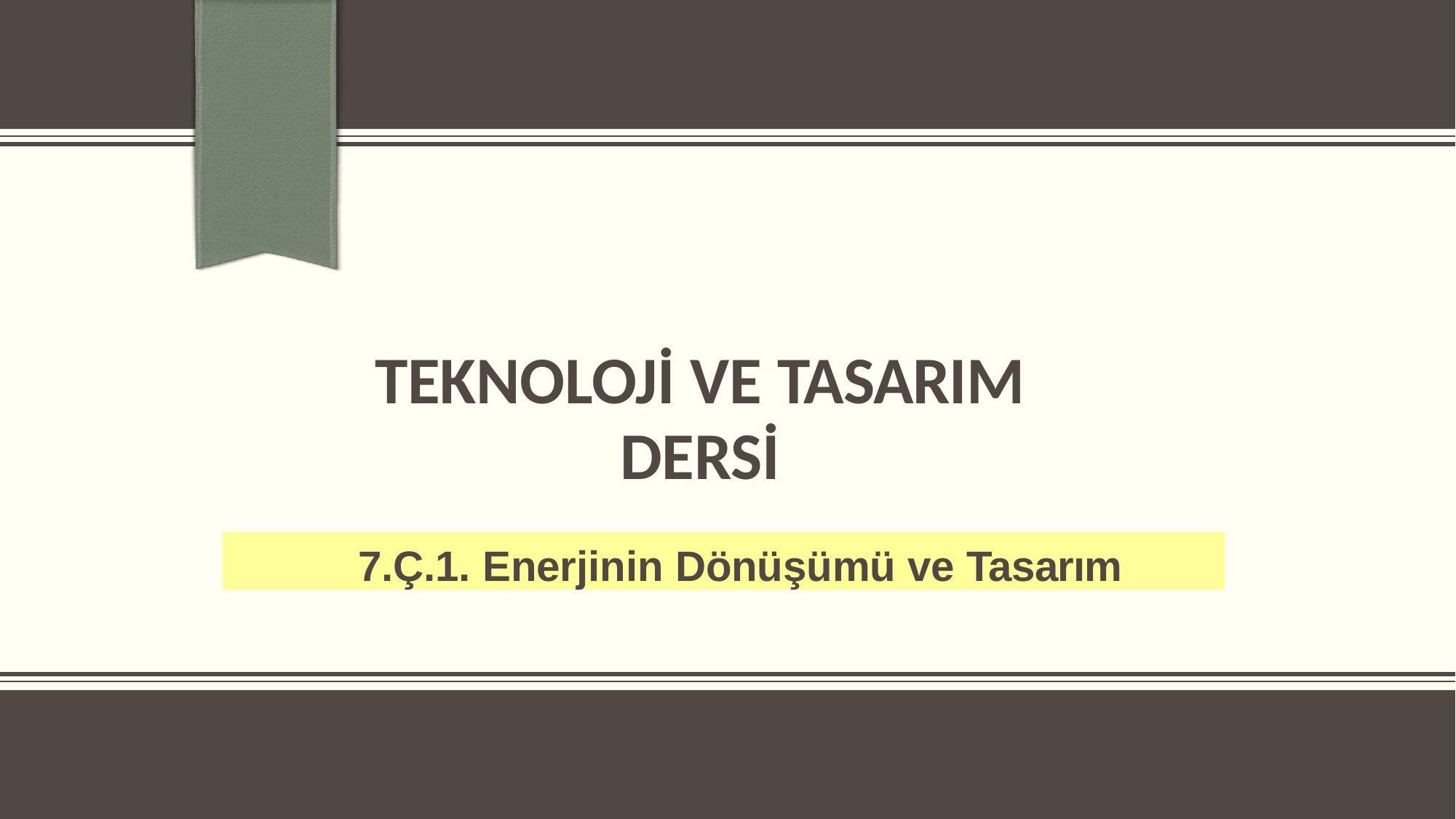

TEKNOLOJİ VE TASARIM
DERSİ
7.Ç.1. Enerjinin Dönüşümü ve Tasarım